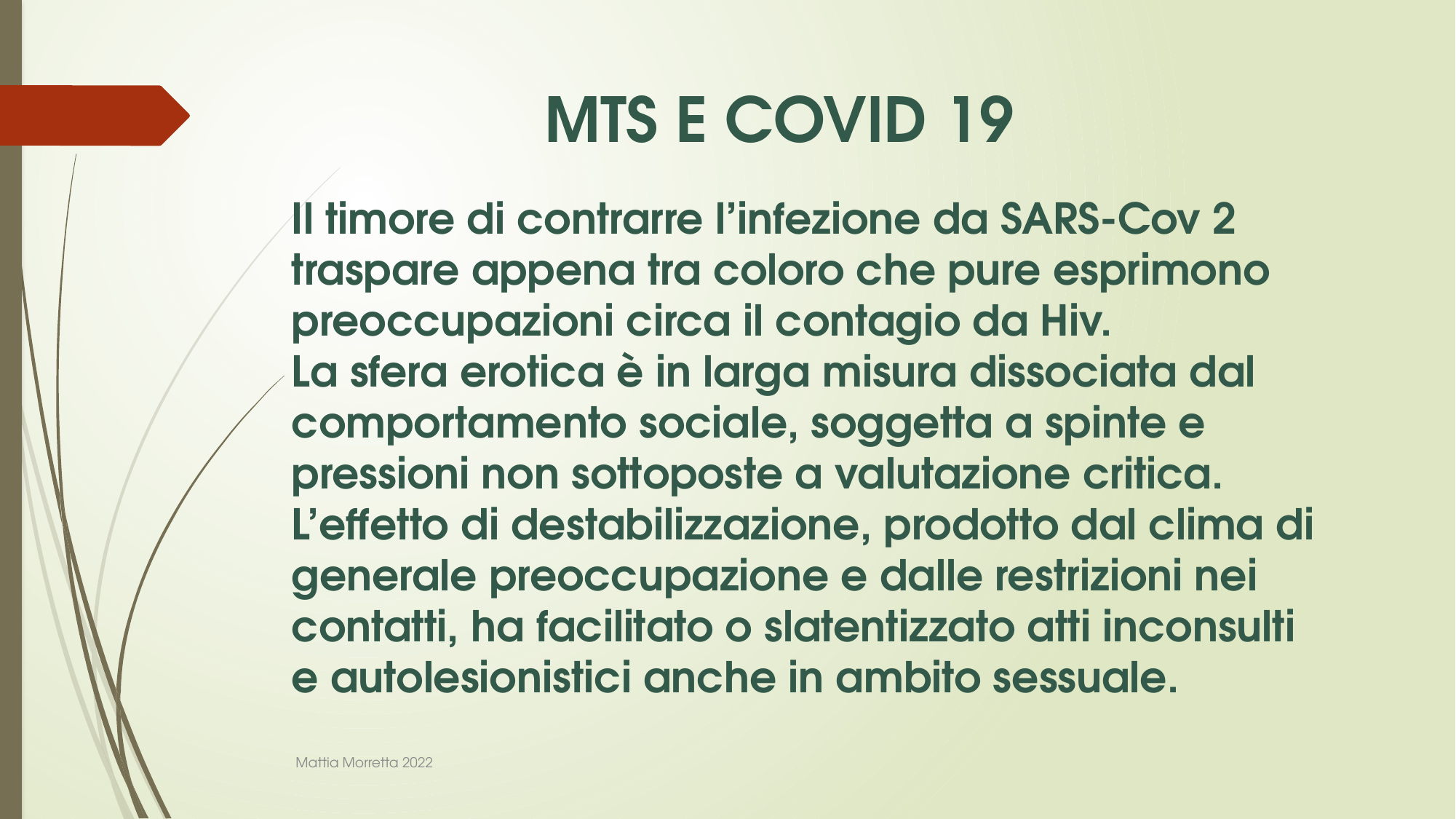

# MTS E COVID 19
Il timore di contrarre l’infezione da SARS-Cov 2 traspare appena tra coloro che pure esprimono preoccupazioni circa il contagio da Hiv.
La sfera erotica è in larga misura dissociata dal comportamento sociale, soggetta a spinte e pressioni non sottoposte a valutazione critica. L’effetto di destabilizzazione, prodotto dal clima di generale preoccupazione e dalle restrizioni nei contatti, ha facilitato o slatentizzato atti inconsulti e autolesionistici anche in ambito sessuale.
Mattia Morretta 2022